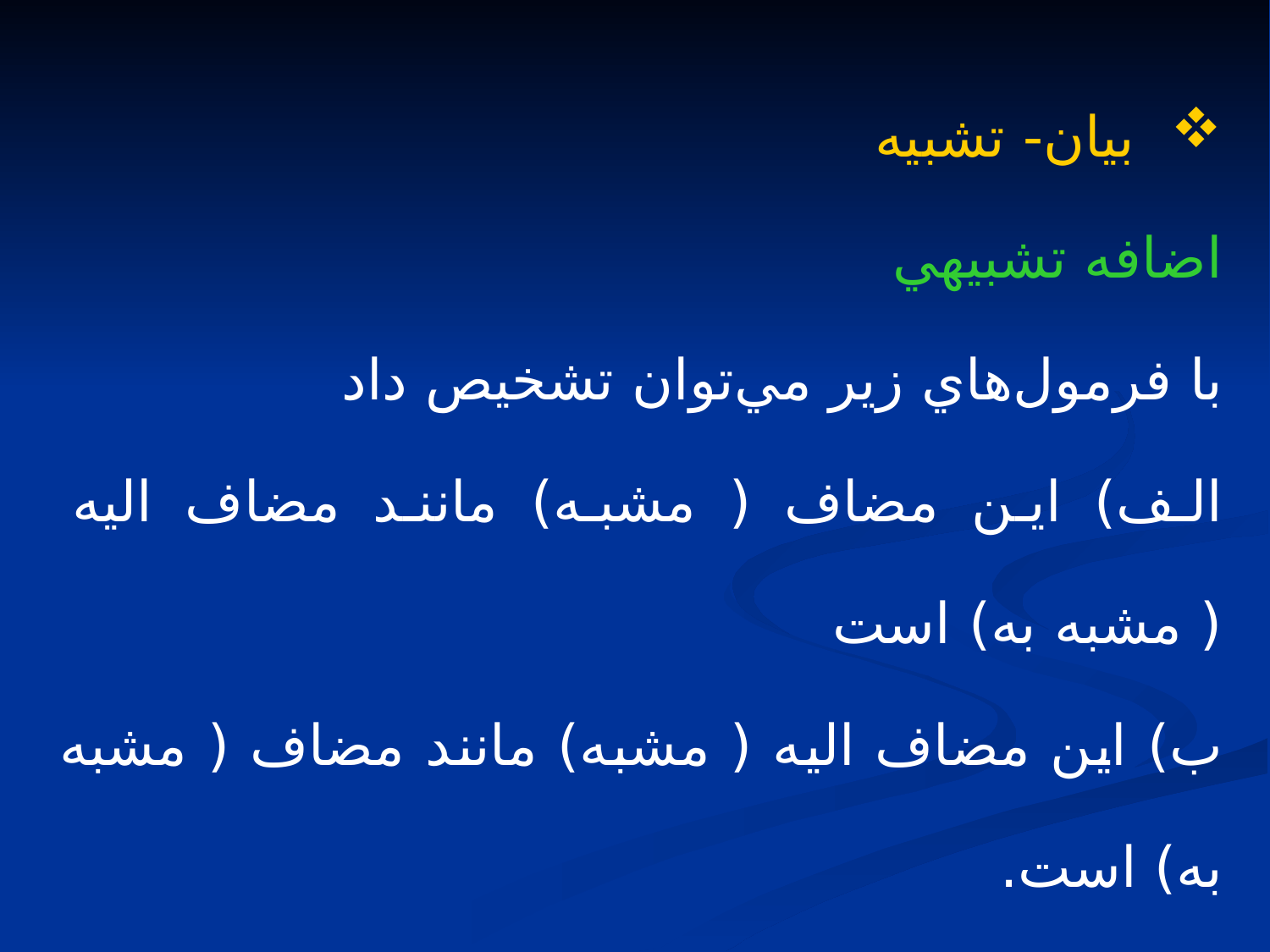

بيان- تشبيه
اضافه تشبيهي
با فرمول‌هاي زير مي‌توان تشخيص داد
الف) اين مضاف ( مشبه) مانند مضاف اليه ( مشبه به) است
ب) اين مضاف اليه ( مشبه) مانند مضاف ( مشبه به) است.
الف- زلف كمند
ب- كمند زلف